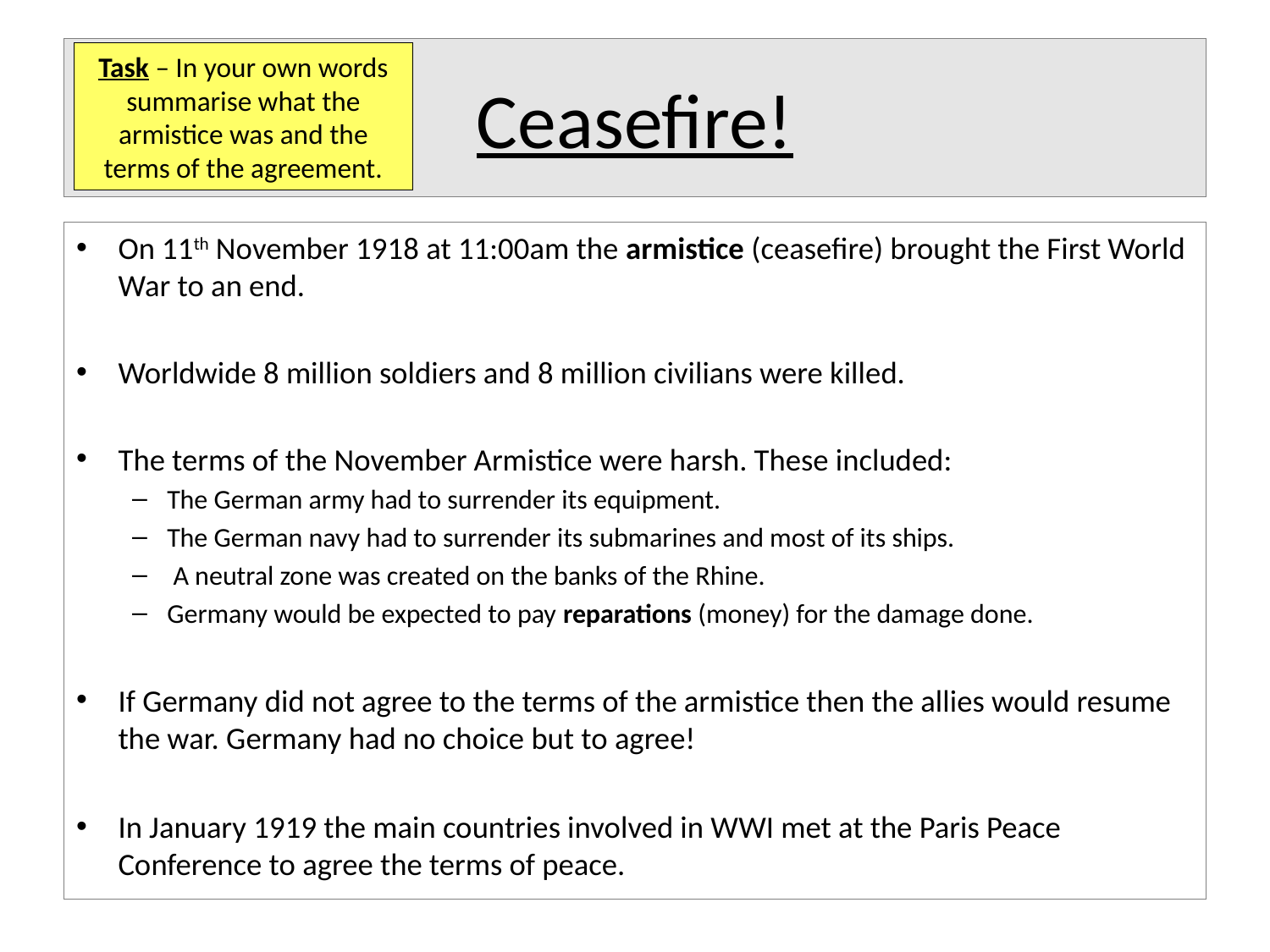

# Ceasefire!
Task – In your own words summarise what the armistice was and the terms of the agreement.
On 11th November 1918 at 11:00am the armistice (ceasefire) brought the First World War to an end.

Worldwide 8 million soldiers and 8 million civilians were killed.

The terms of the November Armistice were harsh. These included:
The German army had to surrender its equipment.
The German navy had to surrender its submarines and most of its ships.
 A neutral zone was created on the banks of the Rhine.
Germany would be expected to pay reparations (money) for the damage done.

If Germany did not agree to the terms of the armistice then the allies would resume the war. Germany had no choice but to agree!

In January 1919 the main countries involved in WWI met at the Paris Peace Conference to agree the terms of peace.